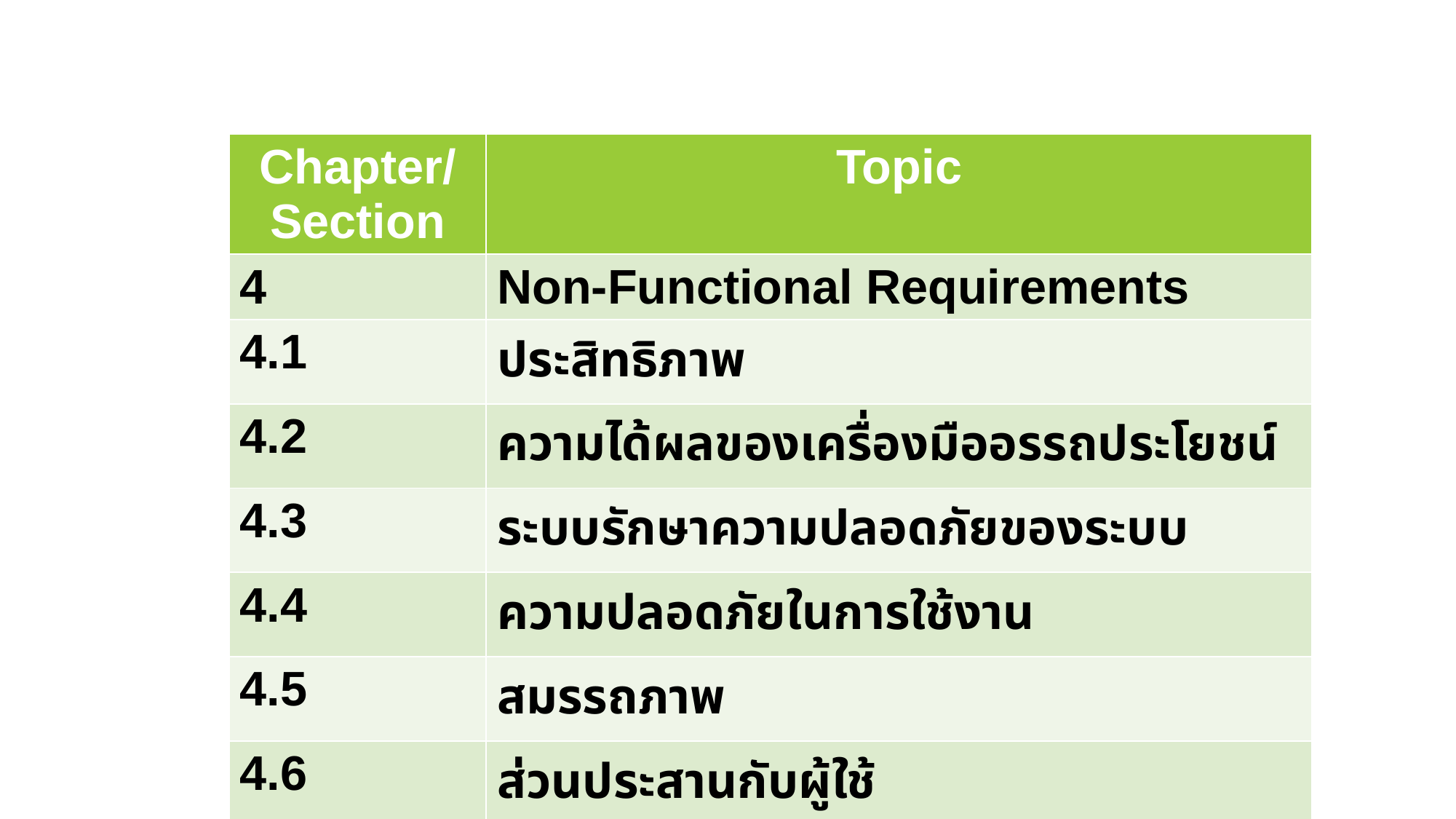

| Chapter/Section | Topic |
| --- | --- |
| 4 | Non-Functional Requirements |
| 4.1 | ประสิทธิภาพ |
| 4.2 | ความได้ผลของเครื่องมืออรรถประโยชน์ |
| 4.3 | ระบบรักษาความปลอดภัยของระบบ |
| 4.4 | ความปลอดภัยในการใช้งาน |
| 4.5 | สมรรถภาพ |
| 4.6 | ส่วนประสานกับผู้ใช้ |
| 4.7 | ใช้งานได้ดี |